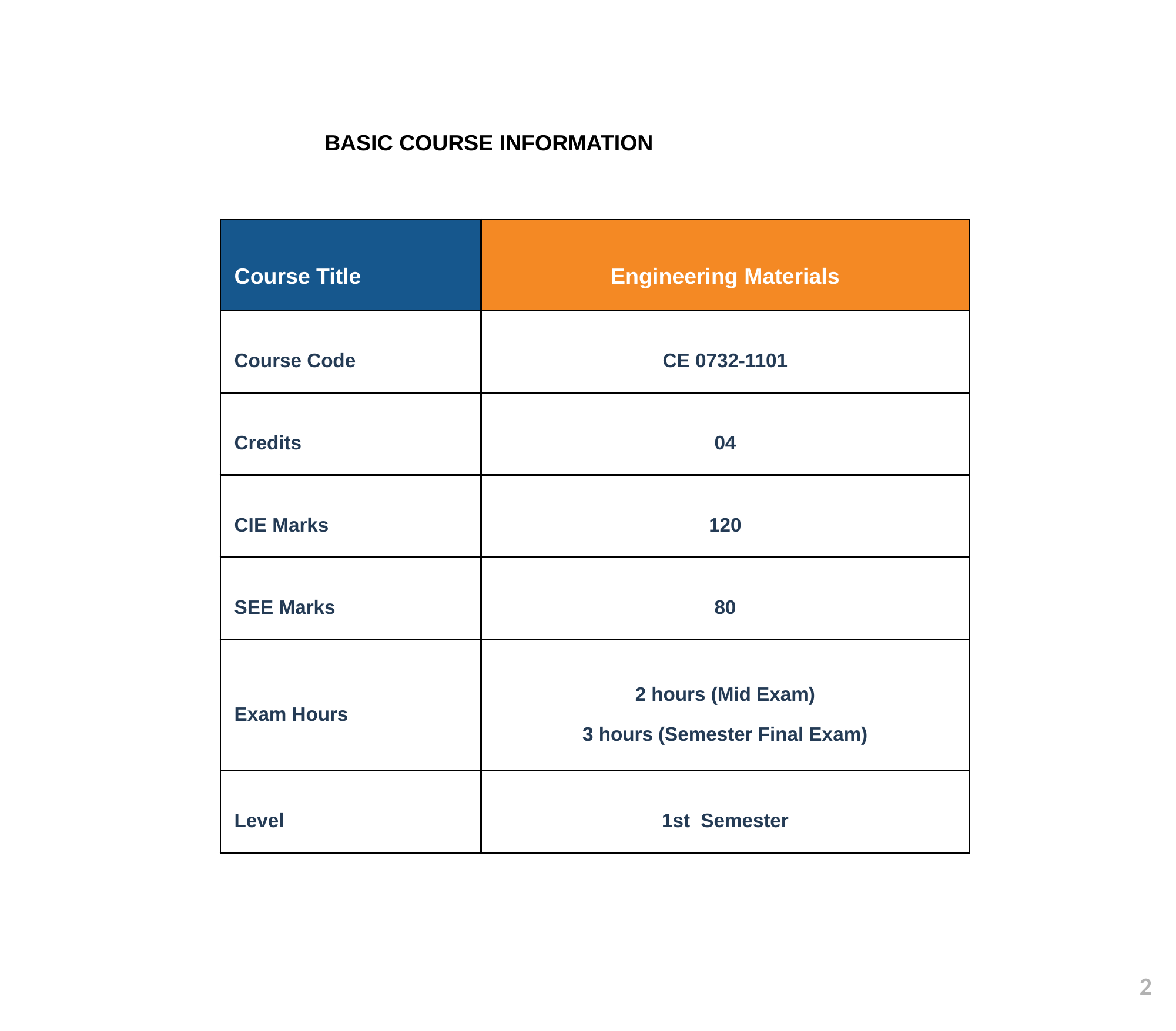

BASIC COURSE INFORMATION
| Course Title | Engineering Materials |
| --- | --- |
| Course Code | CE 0732-1101 |
| Credits | 04 |
| CIE Marks | 120 |
| SEE Marks | 80 |
| Exam Hours | 2 hours (Mid Exam) 3 hours (Semester Final Exam) |
| Level | 1st Semester |
2